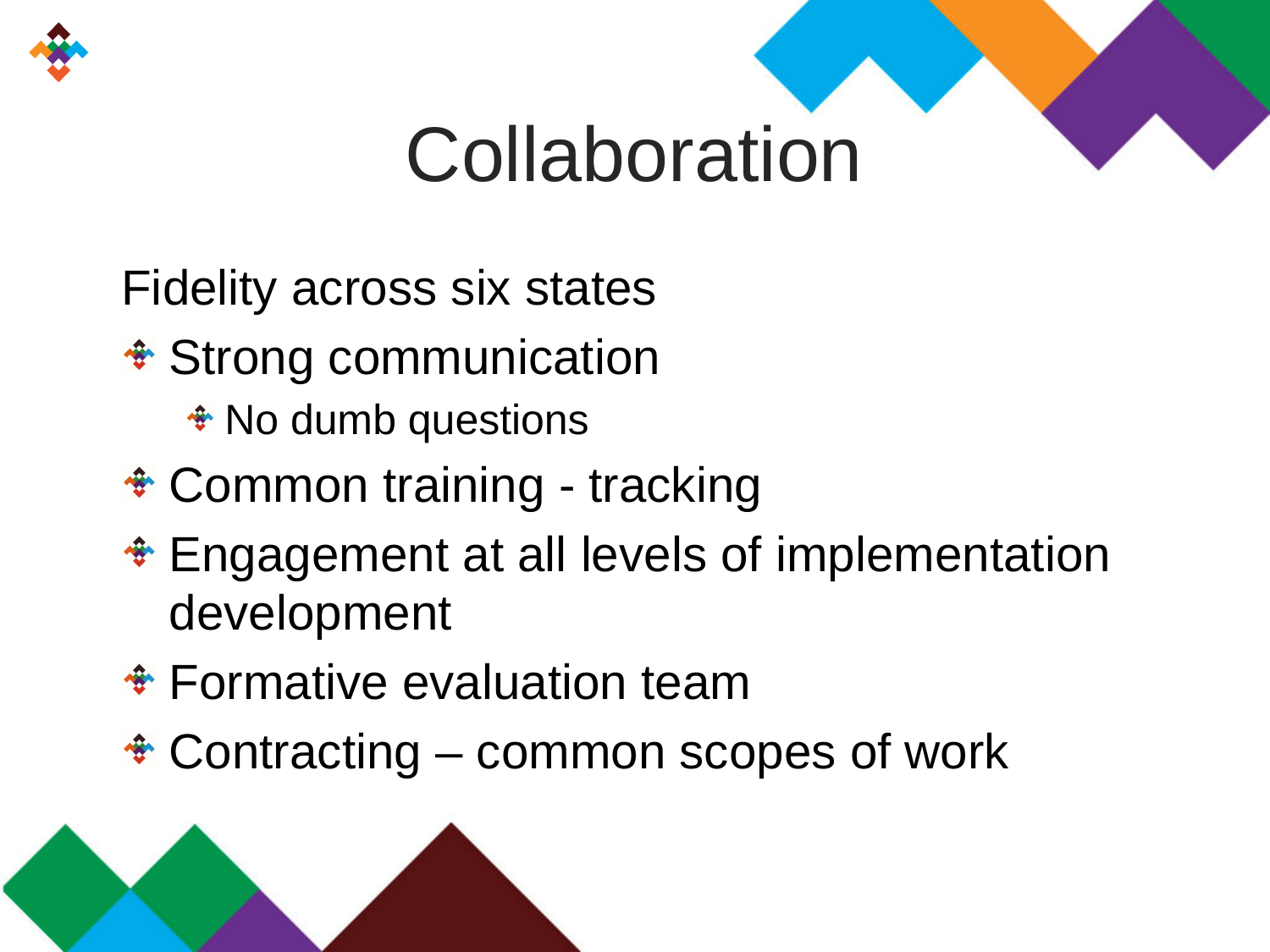

# Collaboration
Fidelity across six states
Strong communication
No dumb questions
Common training - tracking
Engagement at all levels of implementation development
Formative evaluation team
Contracting – common scopes of work